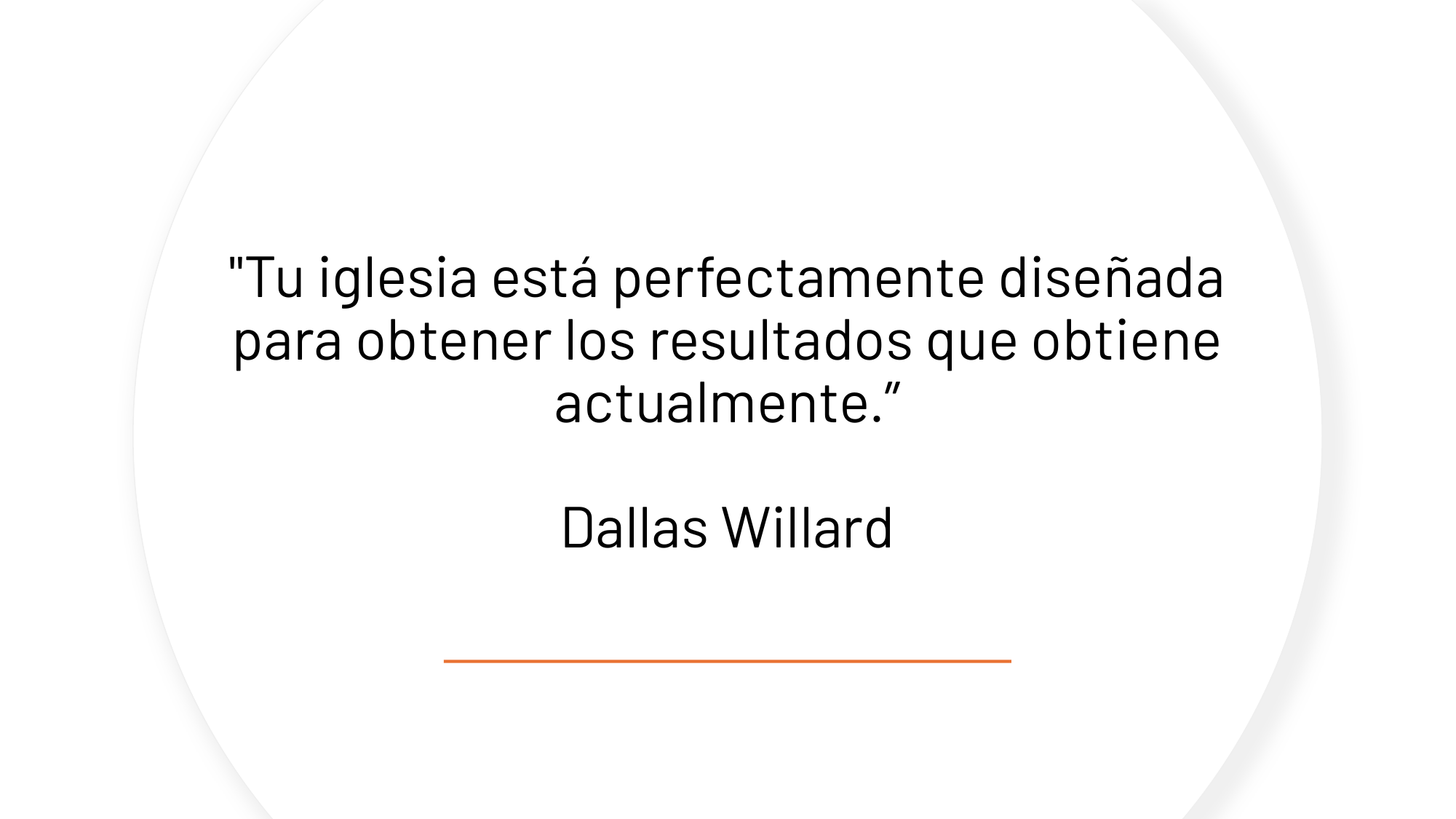

# "Tu iglesia está perfectamente diseñada para obtener los resultados que obtiene actualmente.” Dallas Willard